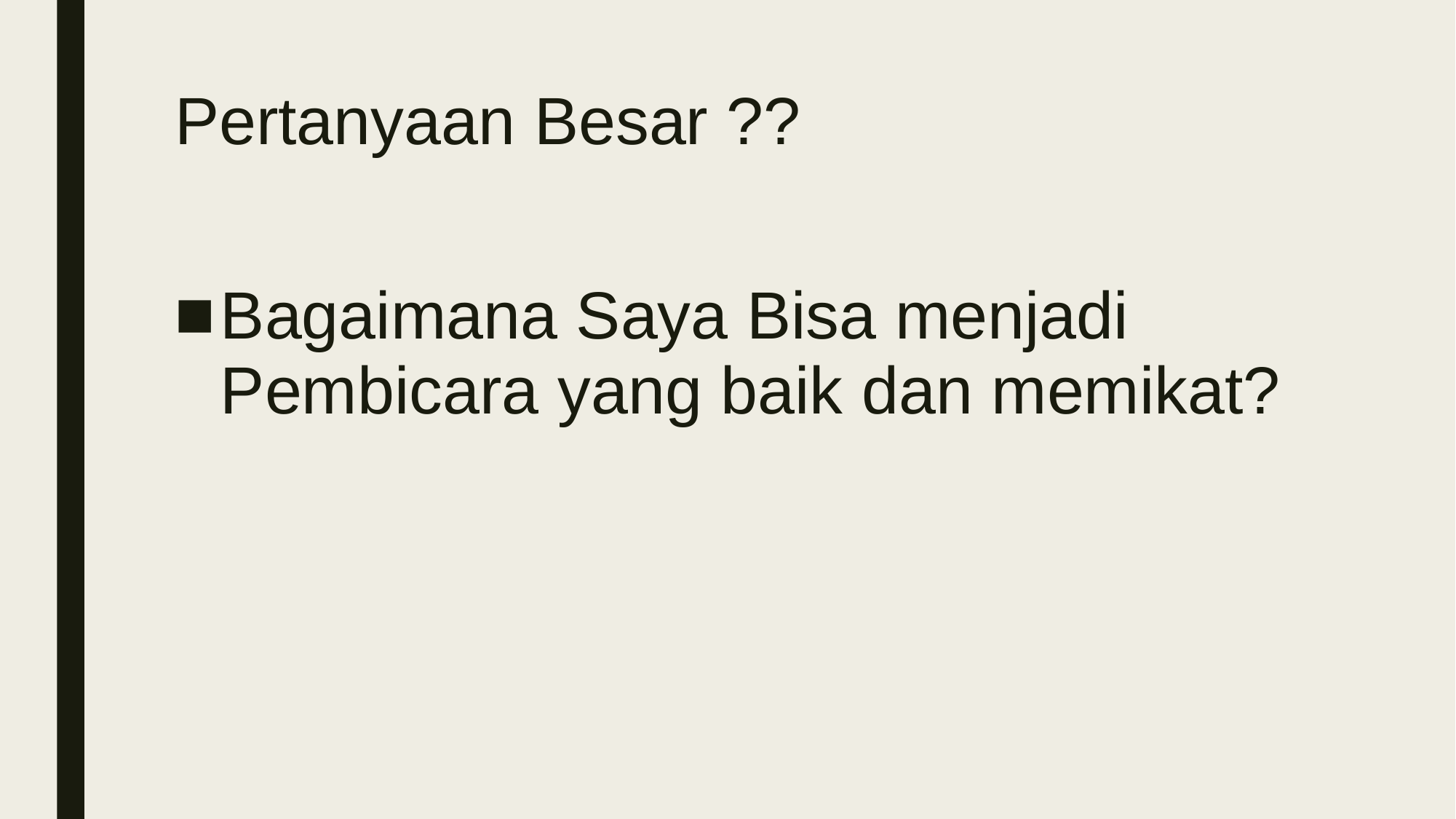

# Pertanyaan Besar ??
Bagaimana Saya Bisa menjadi Pembicara yang baik dan memikat?